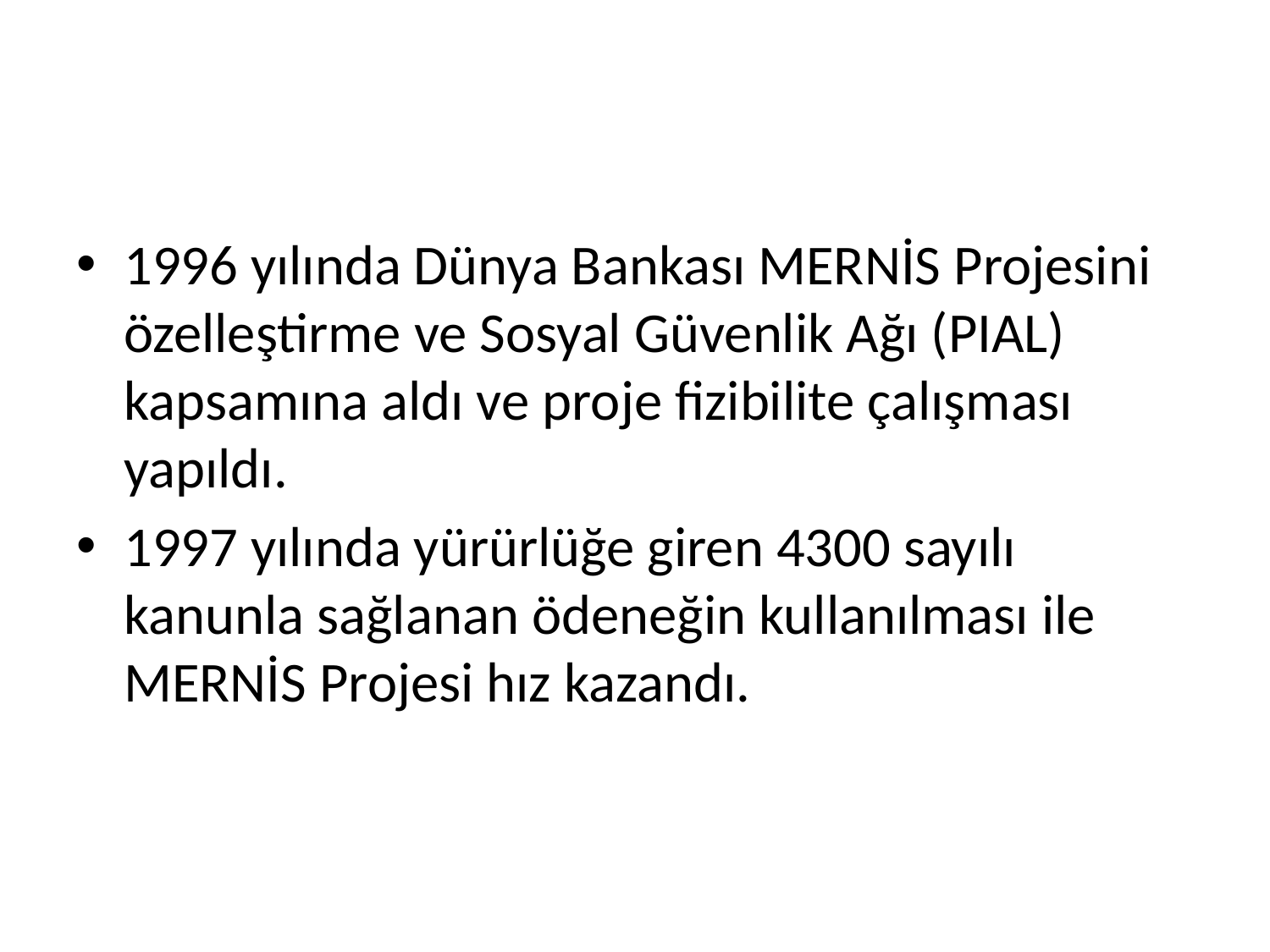

#
1996 yılında Dünya Bankası MERNİS Projesini özelleştirme ve Sosyal Güvenlik Ağı (PIAL) kapsamına aldı ve proje fizibilite çalışması yapıldı.
1997 yılında yürürlüğe giren 4300 sayılı kanunla sağlanan ödeneğin kullanılması ile MERNİS Projesi hız kazandı.